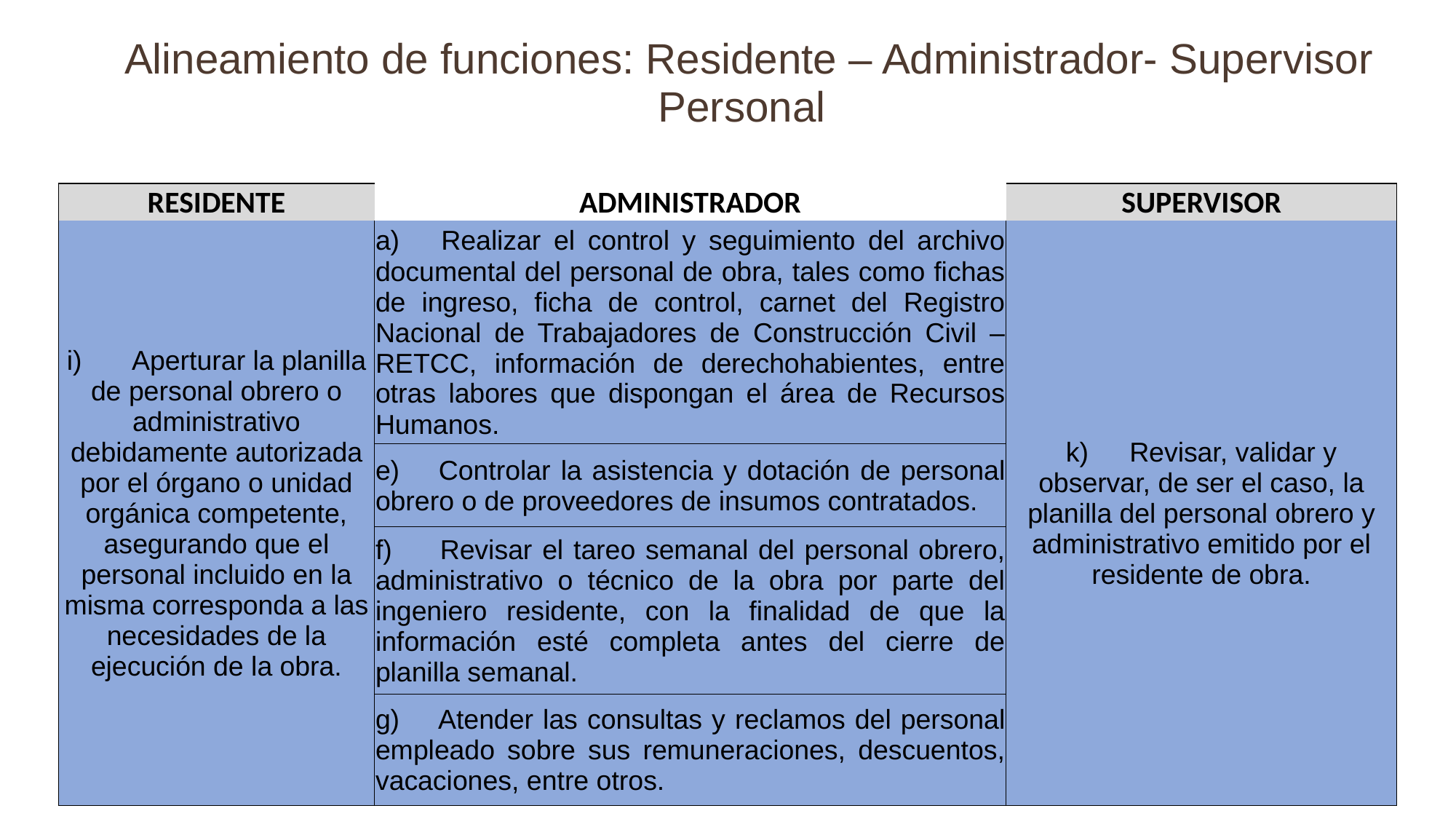

# Alineamiento de funciones: Residente – Administrador- Supervisor Personal
| RESIDENTE | ADMINISTRADOR | SUPERVISOR |
| --- | --- | --- |
| i)           Aperturar la planilla de personal obrero o administrativo debidamente autorizada por el órgano o unidad orgánica competente, asegurando que el personal incluido en la misma corresponda a las necesidades de la ejecución de la obra. | a)        Realizar el control y seguimiento del archivo documental del personal de obra, tales como fichas de ingreso, ficha de control, carnet del Registro Nacional de Trabajadores de Construcción Civil – RETCC, información de derechohabientes, entre otras labores que dispongan el área de Recursos Humanos. | k)         Revisar, validar y observar, de ser el caso, la planilla del personal obrero y administrativo emitido por el residente de obra. |
|  | e)        Controlar la asistencia y dotación de personal obrero o de proveedores de insumos contratados. |  |
|  | f)          Revisar el tareo semanal del personal obrero, administrativo o técnico de la obra por parte del ingeniero residente, con la finalidad de que la información esté completa antes del cierre de planilla semanal. |  |
|  | g)        Atender las consultas y reclamos del personal empleado sobre sus remuneraciones, descuentos, vacaciones, entre otros. |  |